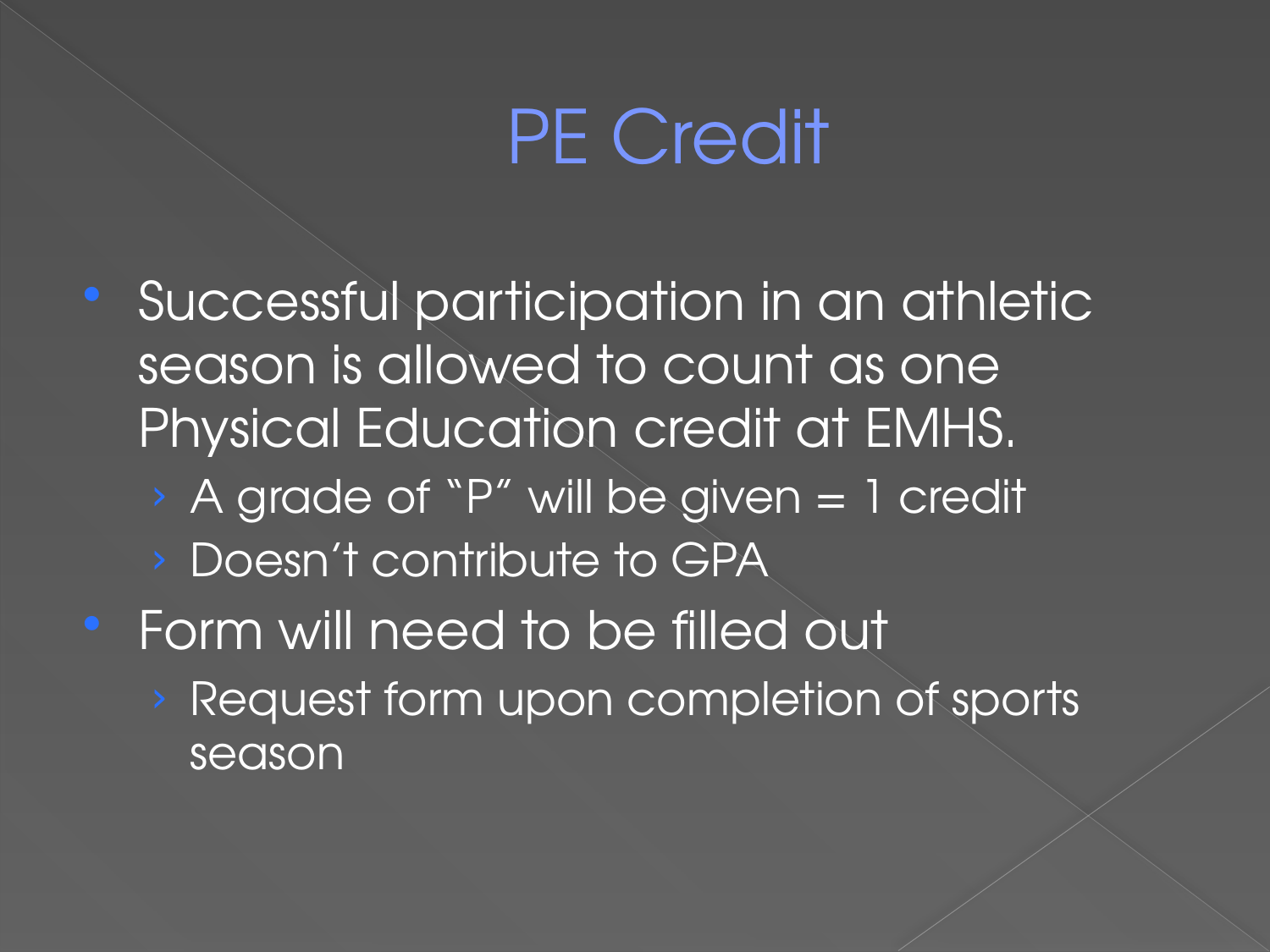

# PE Credit
Successful participation in an athletic season is allowed to count as one Physical Education credit at EMHS.
A grade of “P” will be given = 1 credit
Doesn’t contribute to GPA
Form will need to be filled out
Request form upon completion of sports season